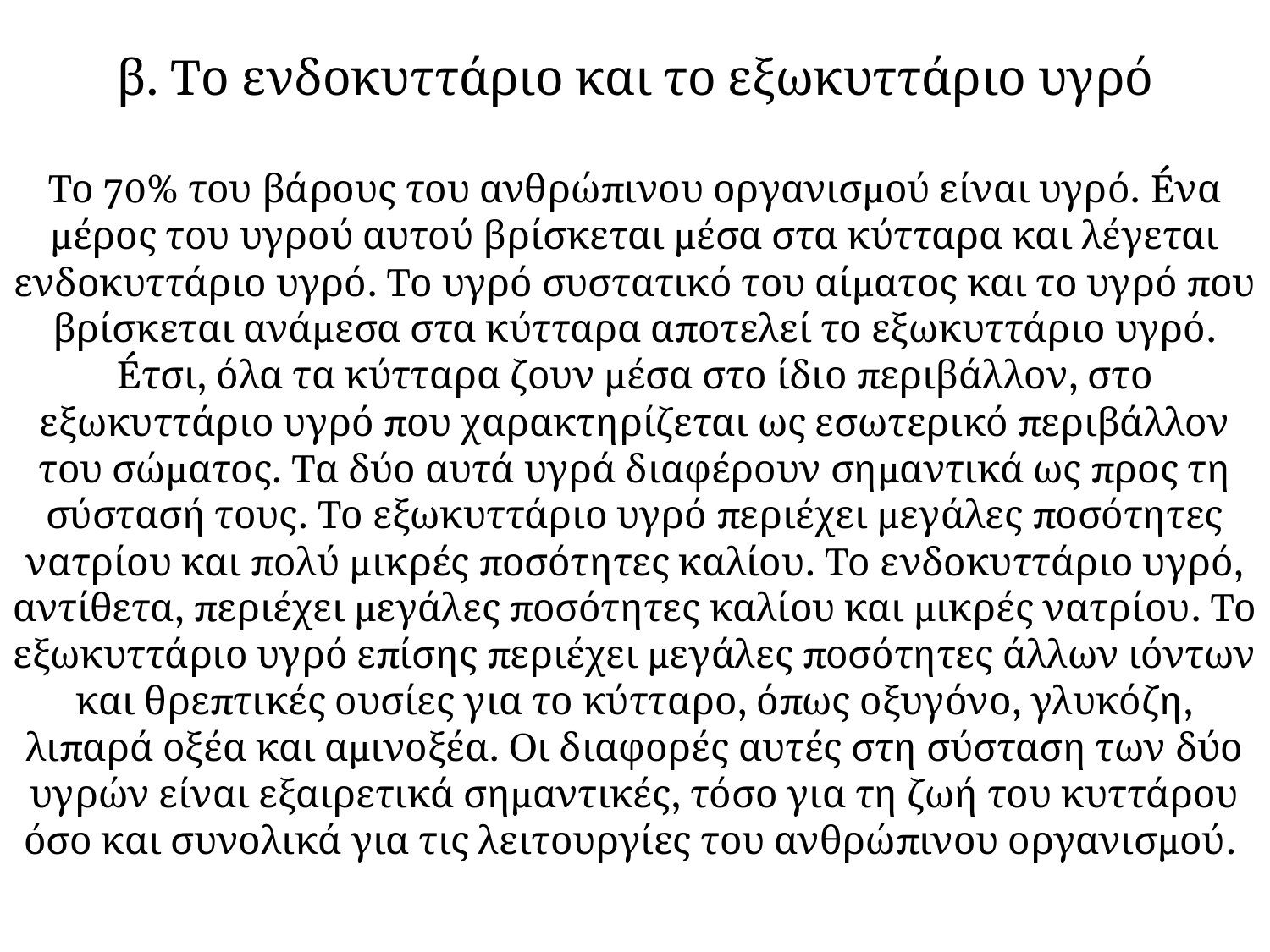

β. Το ενδοκυττάριο και το εξωκυττάριο υγρό

Το 70% του βάρους του ανθρώπινου οργανισμού είναι υγρό. Ένα μέρος του υγρού αυτού βρίσκεται μέσα στα κύτταρα και λέγεται ενδοκυττάριο υγρό. Το υγρό συστατικό του αίματος και το υγρό που βρίσκεται ανάμεσα στα κύτταρα αποτελεί το εξωκυττάριο υγρό. Έτσι, όλα τα κύτταρα ζουν μέσα στο ίδιο περιβάλλον, στο εξωκυττάριο υγρό που χαρακτηρίζεται ως εσωτερικό περιβάλλον του σώματος. Τα δύο αυτά υγρά διαφέρουν σημαντικά ως προς τη σύστασή τους. Το εξωκυττάριο υγρό περιέχει μεγάλες ποσότητες νατρίου και πολύ μικρές ποσότητες καλίου. Το ενδοκυττάριο υγρό, αντίθετα, περιέχει μεγάλες ποσότητες καλίου και μικρές νατρίου. Το εξωκυττάριο υγρό επίσης περιέχει μεγάλες ποσότητες άλλων ιόντων και θρεπτικές ουσίες για το κύτταρο, όπως οξυγόνο, γλυκόζη, λιπαρά οξέα και αμινοξέα. Οι διαφορές αυτές στη σύσταση των δύο υγρών είναι εξαιρετικά σημαντικές, τόσο για τη ζωή του κυττάρου όσο και συνολικά για τις λειτουργίες του ανθρώπινου οργανισμού.